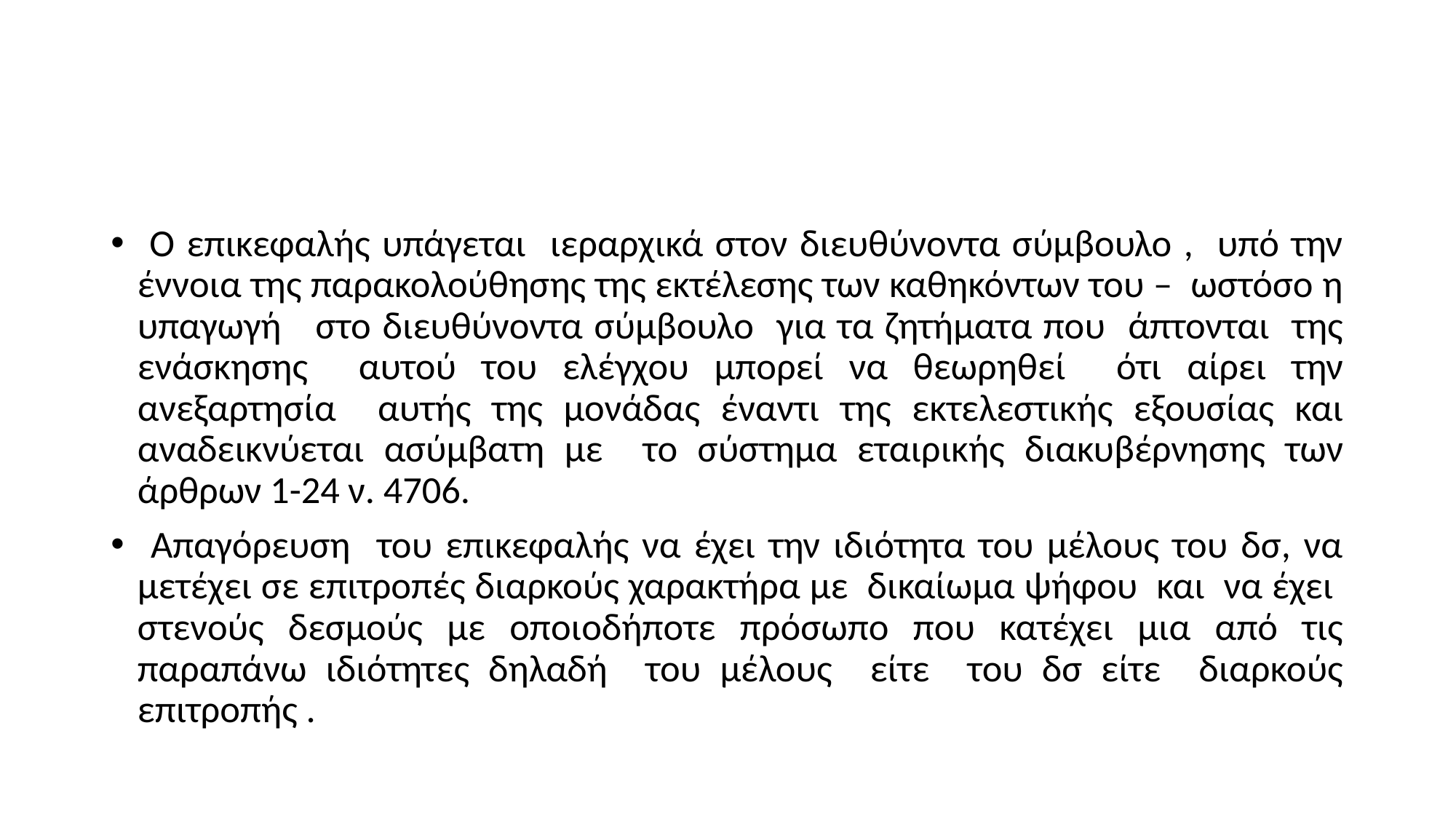

#
 Ο επικεφαλής υπάγεται  ιεραρχικά στον διευθύνοντα σύμβουλο ,  υπό την έννοια της παρακολούθησης της εκτέλεσης των καθηκόντων του –  ωστόσο η υπαγωγή   στο διευθύνοντα σύμβουλο  για τα ζητήματα που  άπτονται  της ενάσκησης  αυτού του ελέγχου μπορεί να θεωρηθεί  ότι αίρει την ανεξαρτησία  αυτής της μονάδας έναντι της εκτελεστικής εξουσίας και αναδεικνύεται ασύμβατη με  το σύστημα εταιρικής διακυβέρνησης των άρθρων 1-24 ν. 4706.
 Απαγόρευση  του επικεφαλής να έχει την ιδιότητα του μέλους του δσ, να μετέχει σε επιτροπές διαρκούς χαρακτήρα με  δικαίωμα ψήφου  και  να έχει  στενούς δεσμούς με οποιοδήποτε πρόσωπο που κατέχει μια από τις παραπάνω ιδιότητες δηλαδή  του μέλους  είτε  του δσ είτε  διαρκούς επιτροπής .